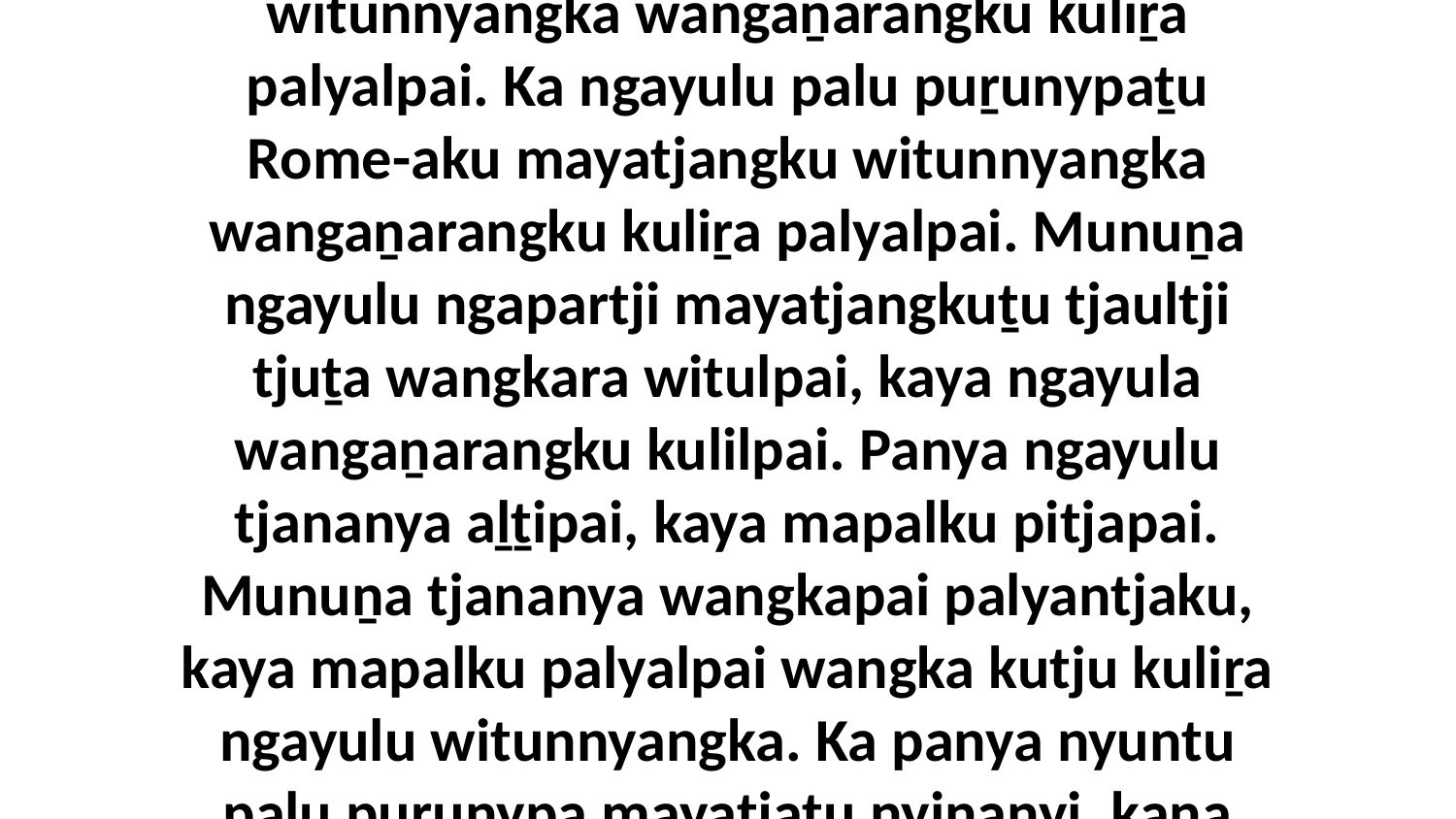

9 Panya ngayulu ninti nyuntu Godaku waṟkaripai munu panyan paluṟu witunnyangka wangaṉarangku kuliṟa palyalpai. Ka ngayulu palu puṟunypaṯu Rome-aku mayatjangku witunnyangka wangaṉarangku kuliṟa palyalpai. Munuṉa ngayulu ngapartji mayatjangkuṯu tjaultji tjuṯa wangkara witulpai, kaya ngayula wangaṉarangku kulilpai. Panya ngayulu tjananya aḻṯipai, kaya mapalku pitjapai. Munuṉa tjananya wangkapai palyantjaku, kaya mapalku palyalpai wangka kutju kuliṟa ngayulu witunnyangka. Ka panya nyuntu palu puṟunypa mayatjaṯu nyinanyi, kaṉa kulini nyuntu nyanganguṟu wangkanyangka wati panya paluṟu palyaringkuku.”